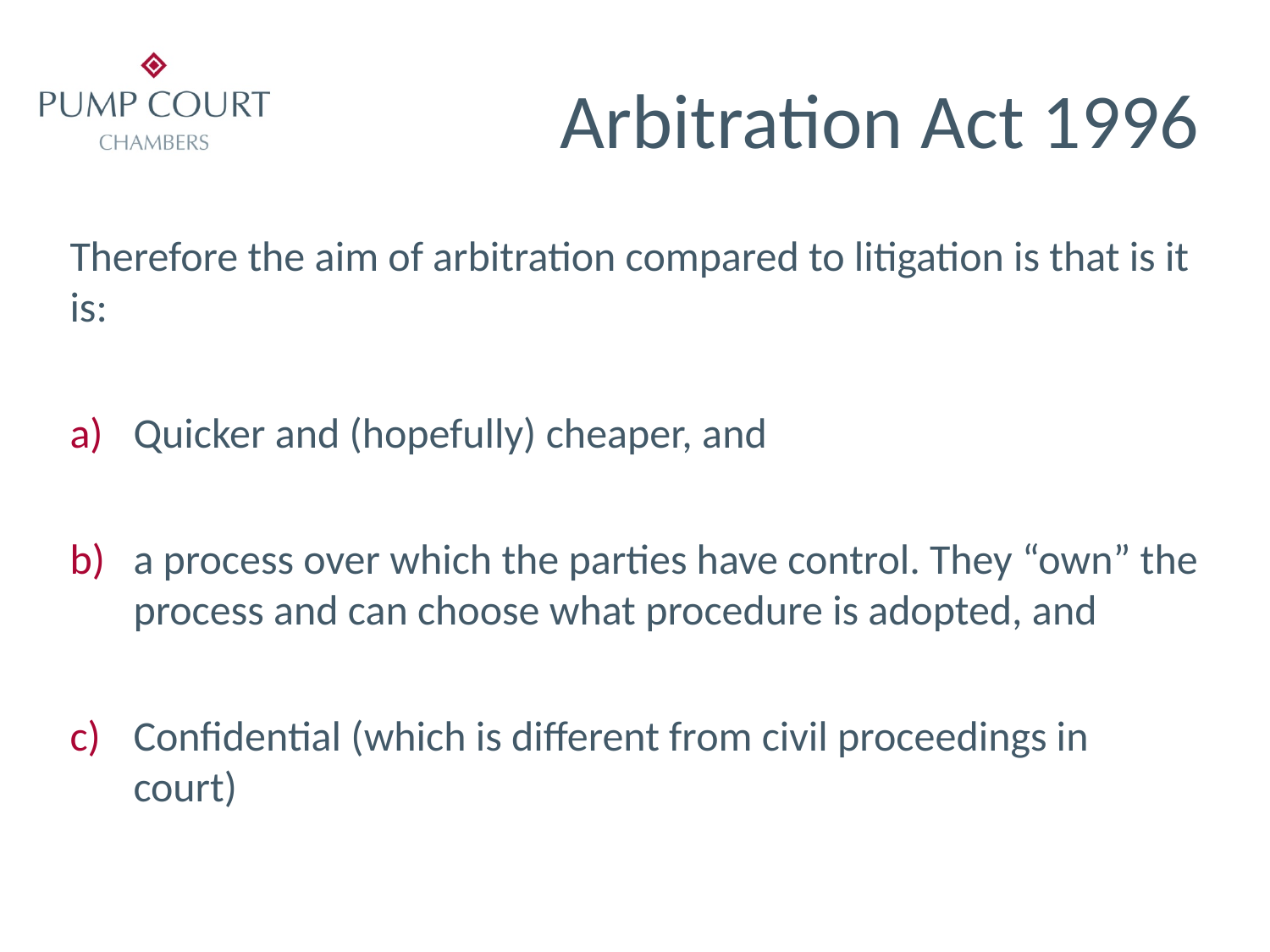

# Arbitration Act 1996
Therefore the aim of arbitration compared to litigation is that is it is:

Quicker and (hopefully) cheaper, and

a process over which the parties have control. They “own” the process and can choose what procedure is adopted, and

Confidential (which is different from civil proceedings in court)